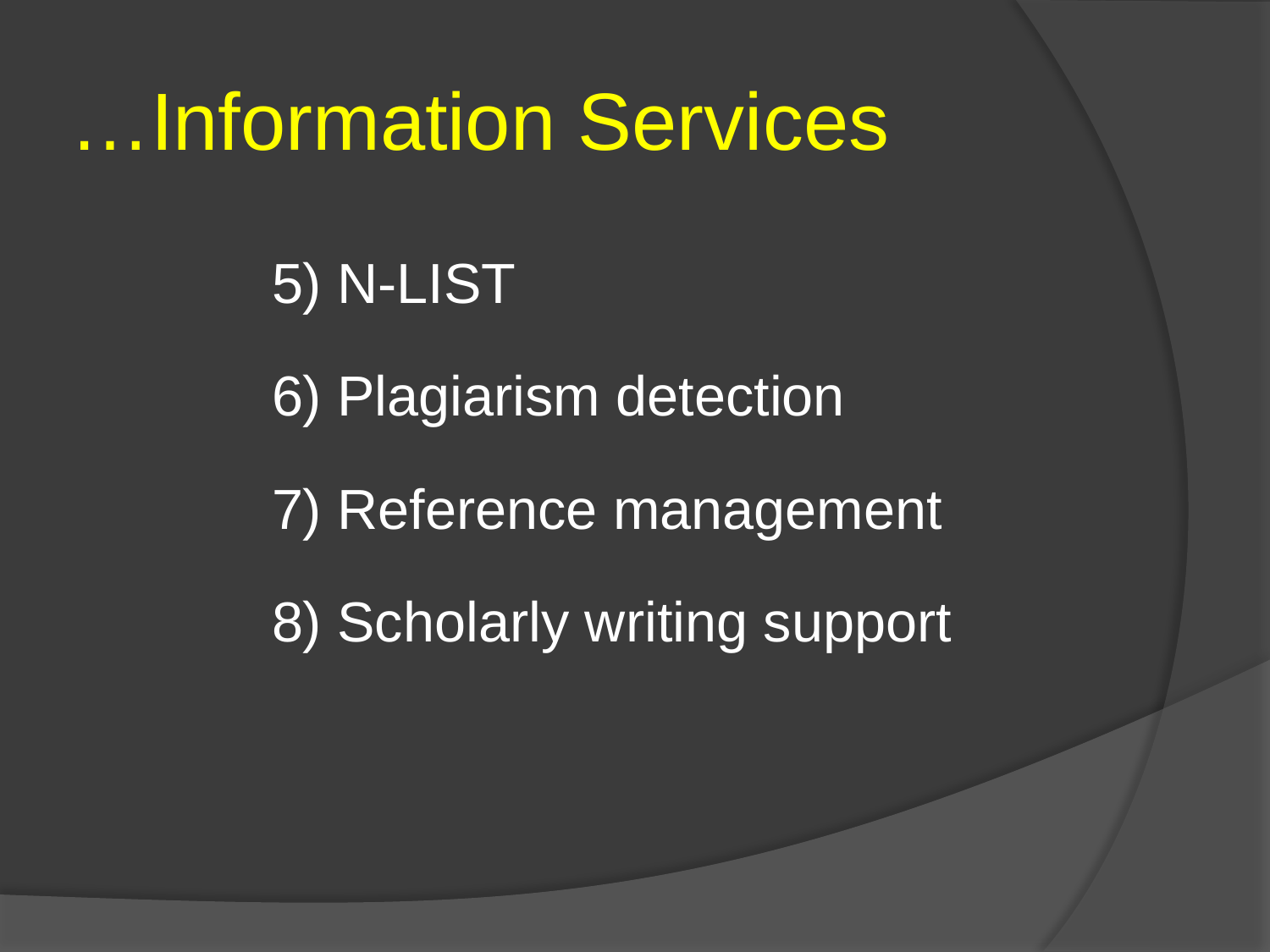

# …Information Services
5) N-LIST
6) Plagiarism detection
7) Reference management
8) Scholarly writing support